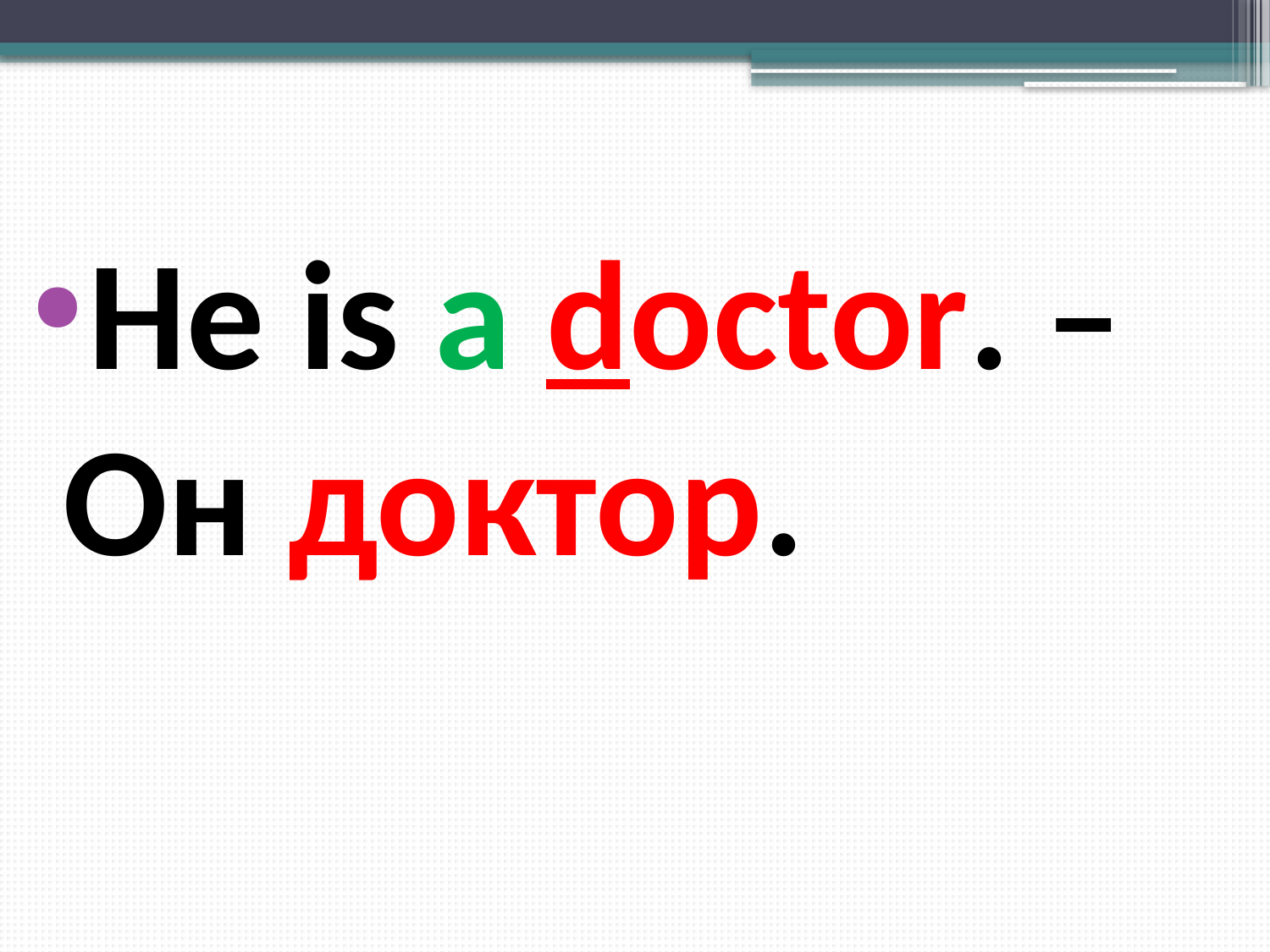

He is a doctor. – Он доктор.